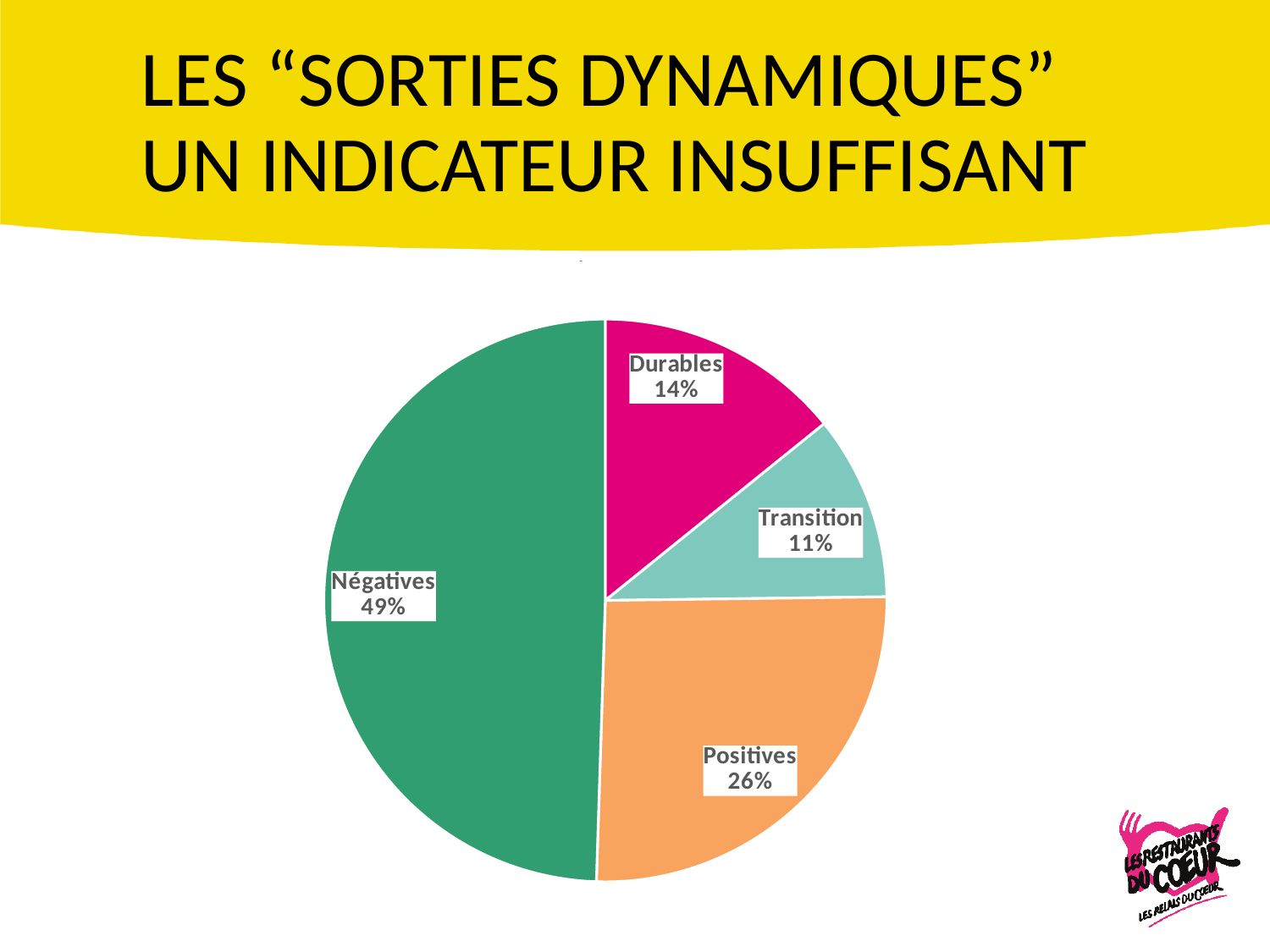

# les “sorties dynamiques” un indicateur insuffisant

### Chart

| Category |  |
|---|---|
| Durables | 0.14181152790484905 |
| Transition | 0.10612991765782251 |
| Positives | 0.25709057639524246 |
| Négatives | 0.494967978042086 |